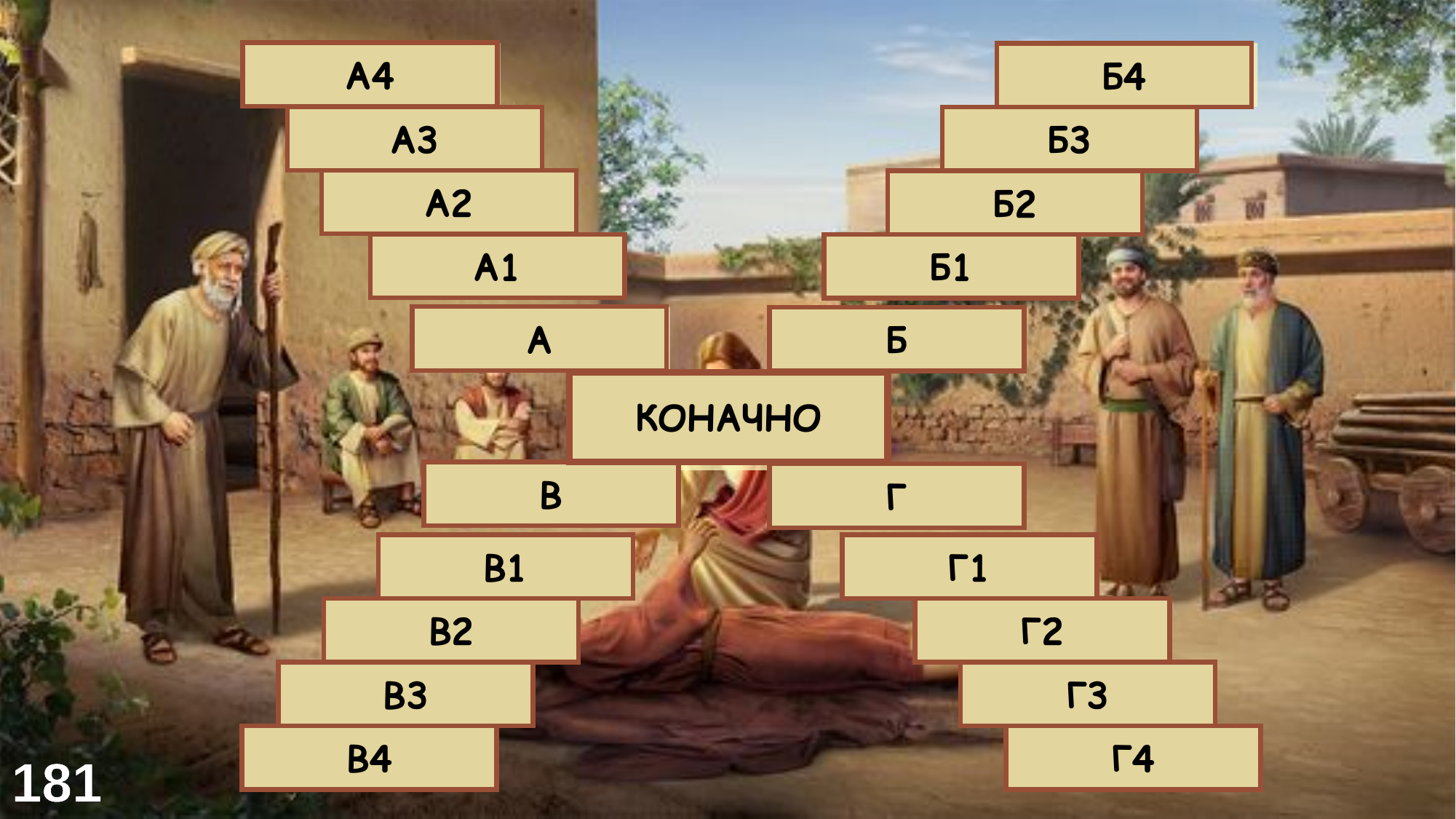

А4
Болничка
Матарушка
Б4
У хитној
Меленци
А3
Б3
А2
За владику
Врњачка
Б2
За принцезу
Соко
А1
Б1
А
НОСИЛА
БАЊА
Б
ИСЦЕЉЕЊЕ
УЗЕТОГА
КОНАЧНО
ПАРАЛИЗА
ЛЕЖАЊЕ
В
Г
Одузетост
На трави
В1
Г1
Плегија
На кревету
В2
Г2
Полио
Док спавамо
В3
Г3
Дечија
У лежаљци
В4
Г4
181